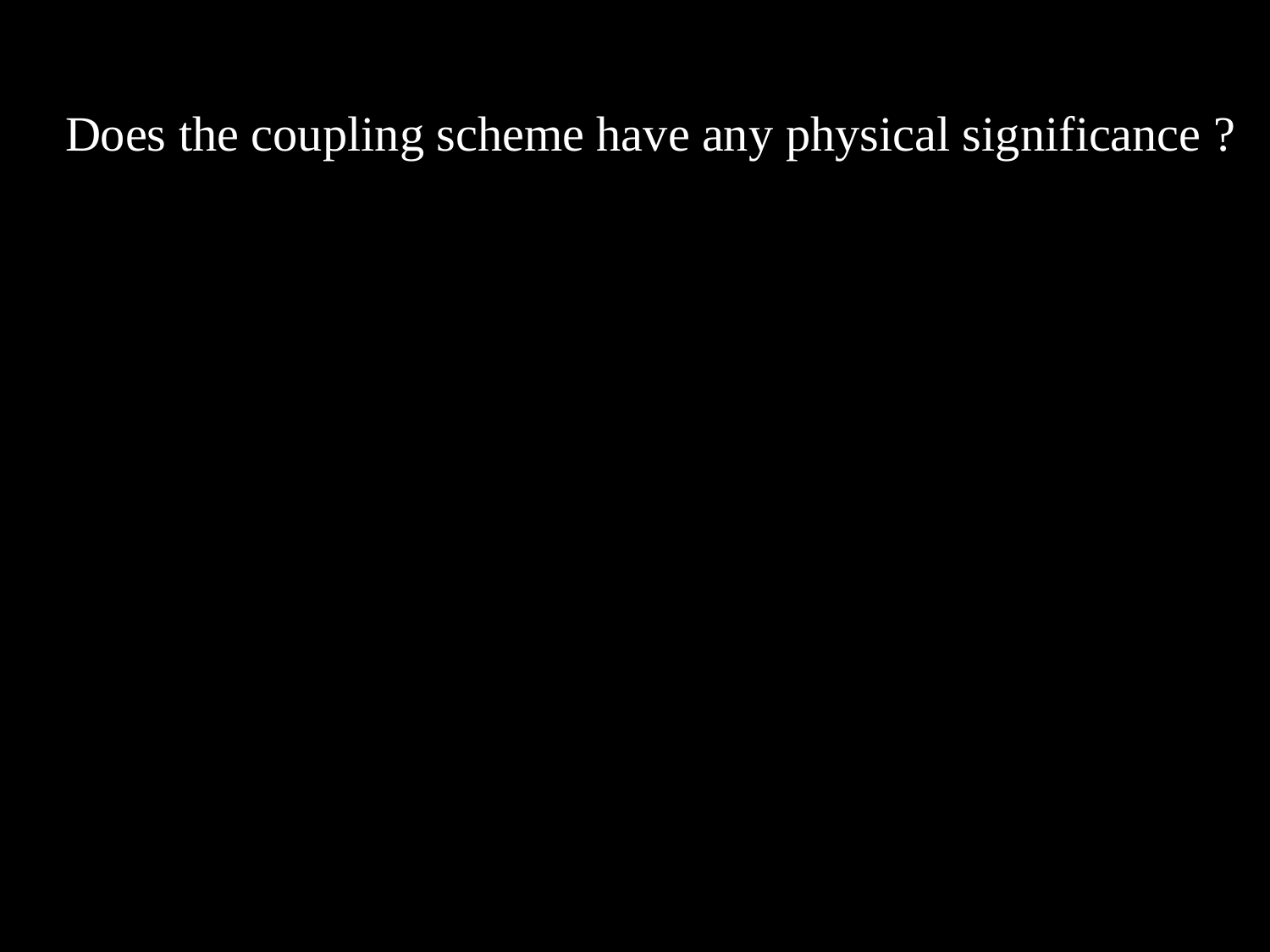

Does the coupling scheme have any physical significance ?